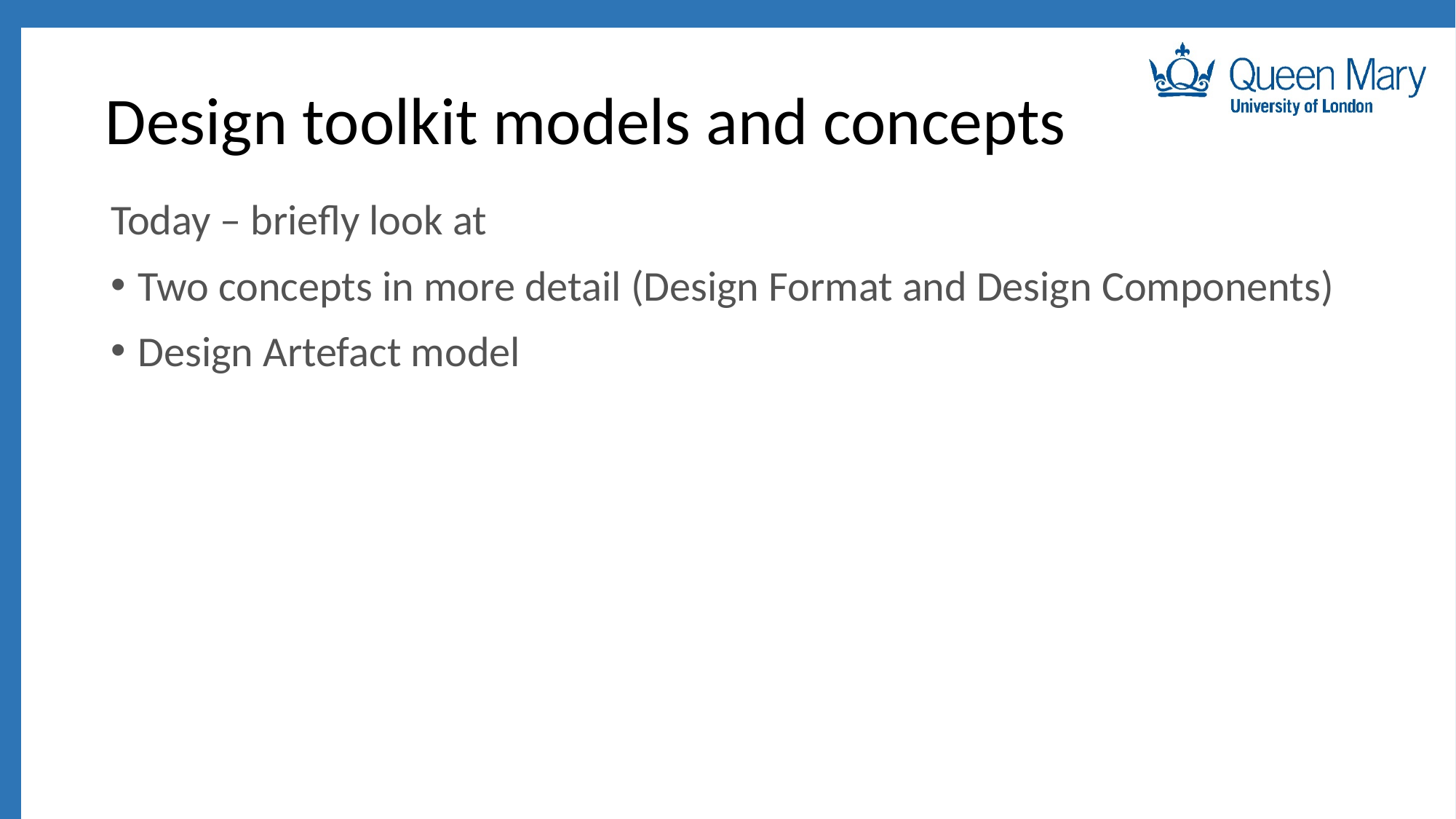

# Design toolkit models and concepts
Today – briefly look at
Two concepts in more detail (Design Format and Design Components)
Design Artefact model